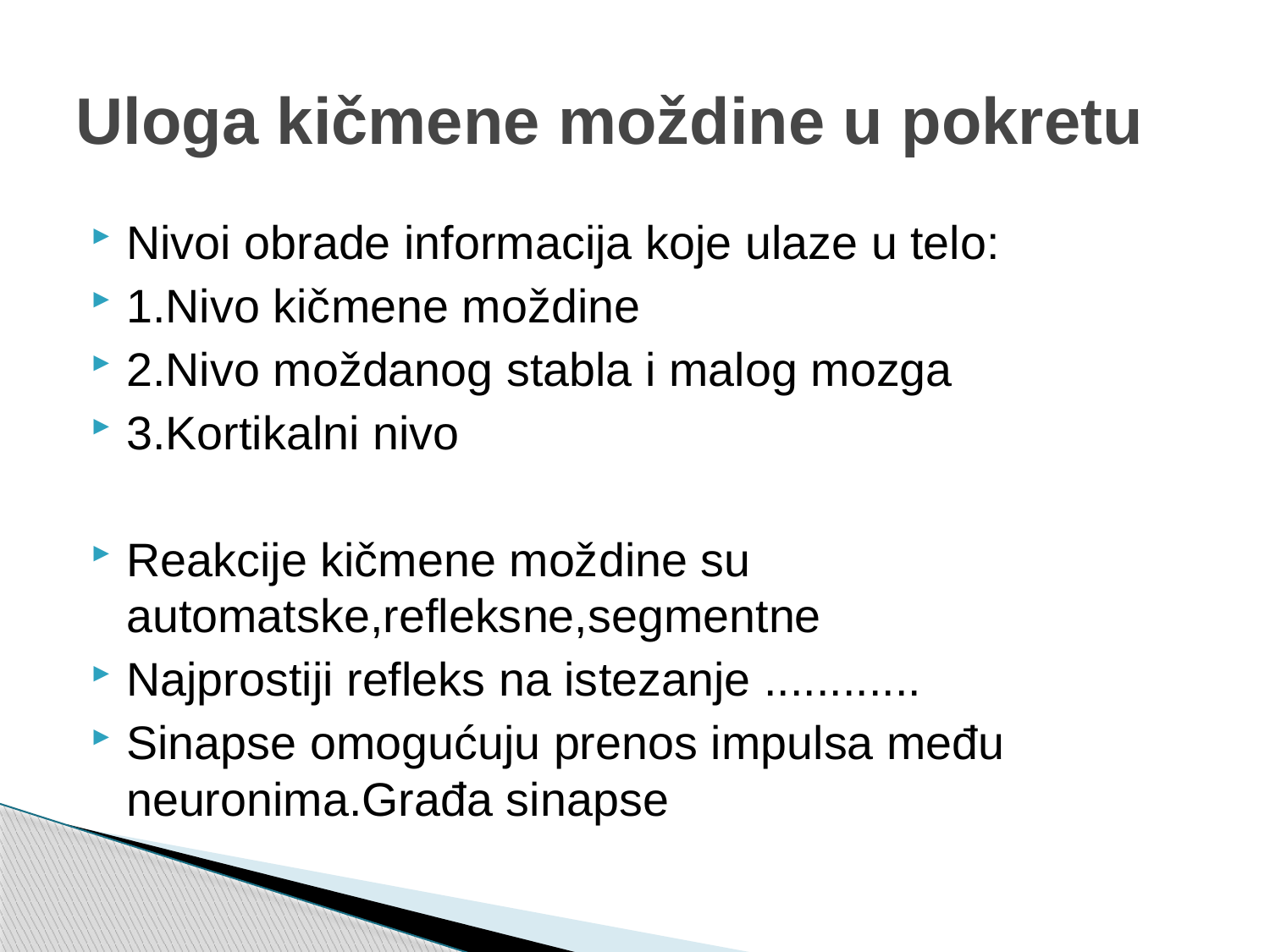

# Uloga kičmene moždine u pokretu
Nivoi obrade informacija koje ulaze u telo:
1.Nivo kičmene moždine
2.Nivo moždanog stabla i malog mozga
3.Kortikalni nivo

Reakcije kičmene moždine su automatske,refleksne,segmentne
Najprostiji refleks na istezanje ............
Sinapse omogućuju prenos impulsa među neuronima.Građa sinapse